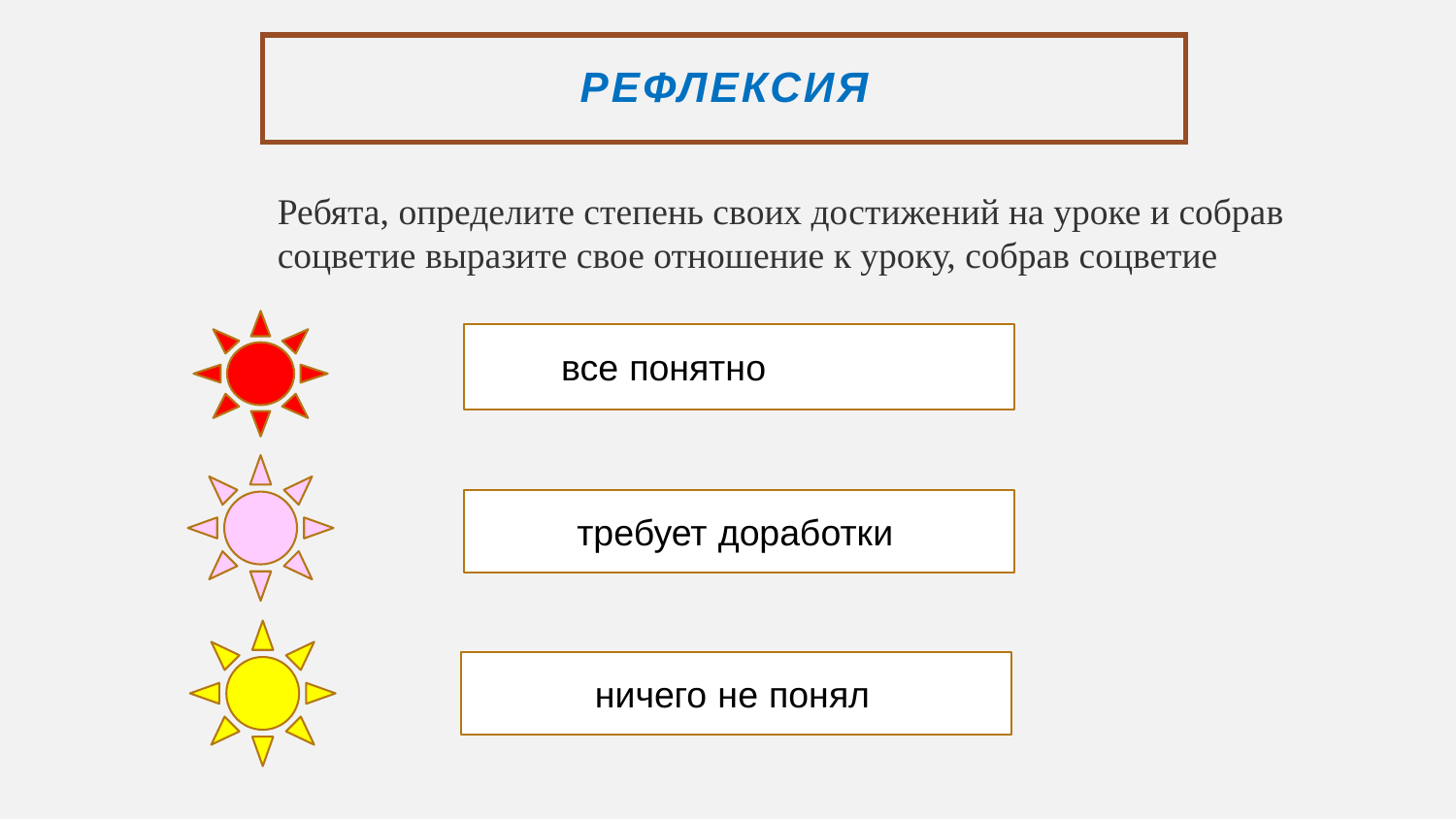

# РЕФЛЕКСИЯ
Ребята, определите степень своих достижений на уроке и собрав соцветие выразите свое отношение к уроку, собрав соцветие

все понятно по теме.

требует доработки.

ничего не понял.